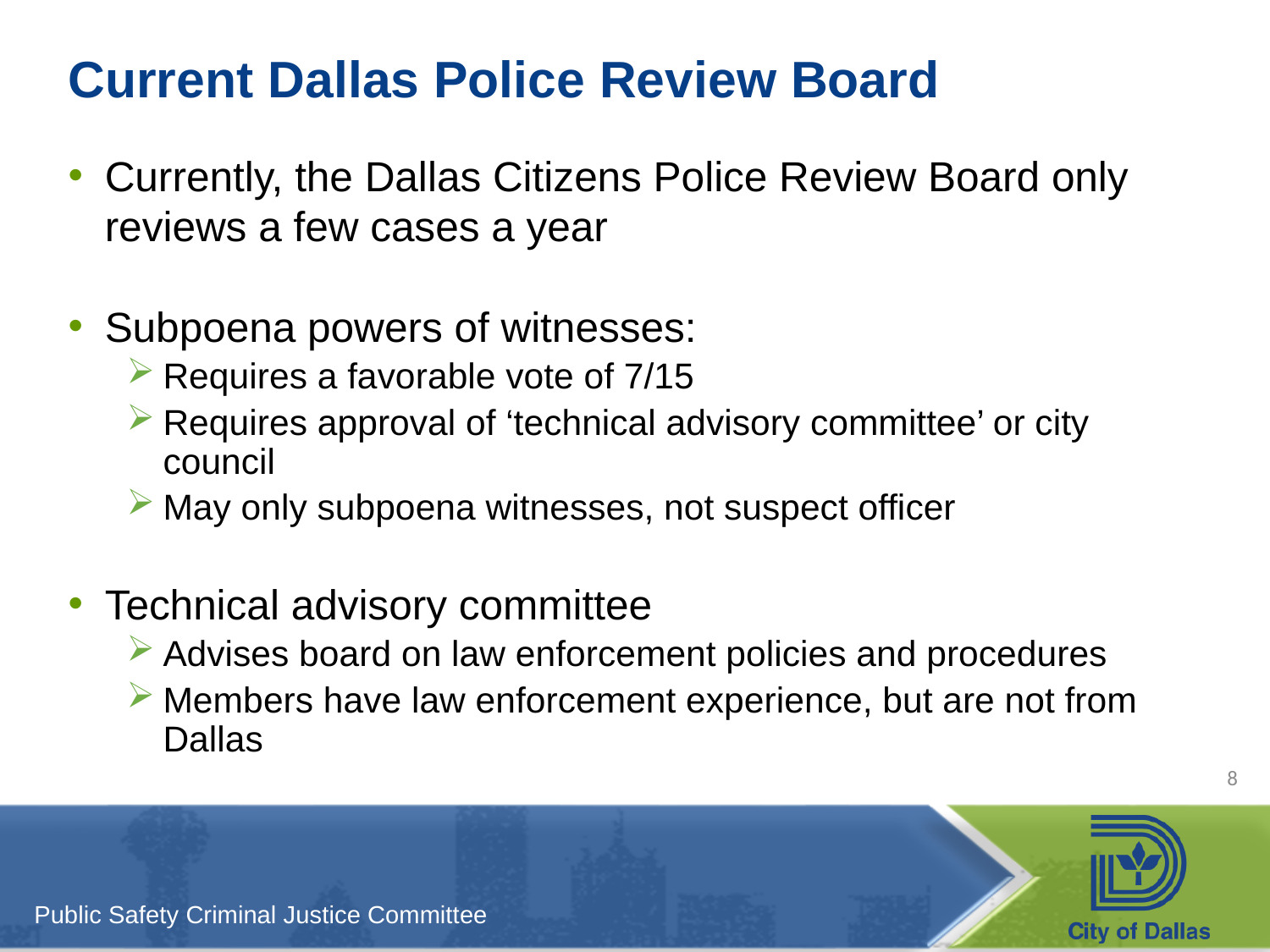

# Current Dallas Police Review Board
Currently, the Dallas Citizens Police Review Board only reviews a few cases a year

Subpoena powers of witnesses:
Requires a favorable vote of 7/15
Requires approval of ‘technical advisory committee’ or city council
May only subpoena witnesses, not suspect officer

Technical advisory committee
Advises board on law enforcement policies and procedures
Members have law enforcement experience, but are not from Dallas

8
Public Safety Criminal Justice Committee